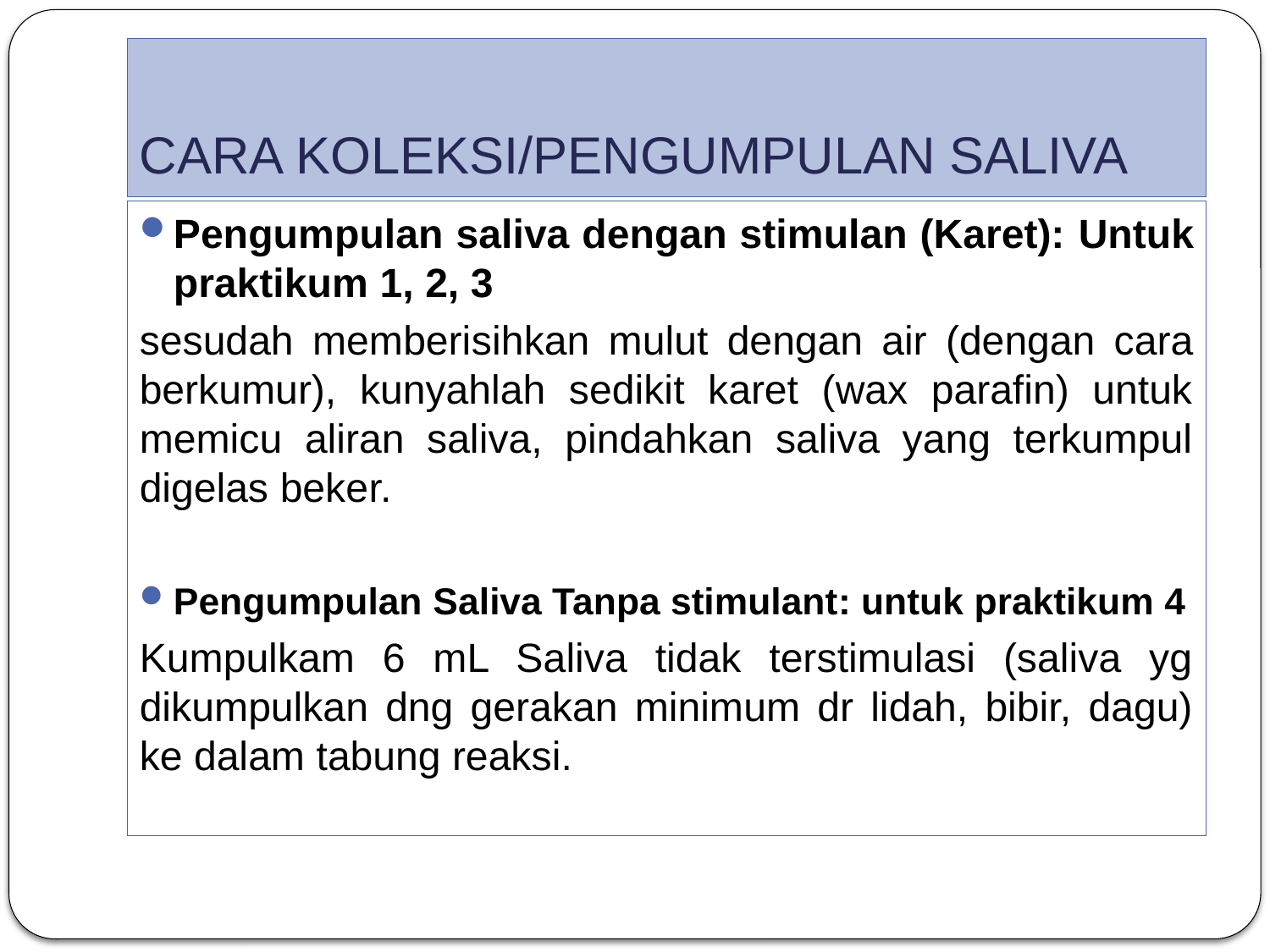

# CARA KOLEKSI/PENGUMPULAN SALIVA
Pengumpulan saliva dengan stimulan (Karet): Untuk praktikum 1, 2, 3
sesudah memberisihkan mulut dengan air (dengan cara berkumur), kunyahlah sedikit karet (wax parafin) untuk memicu aliran saliva, pindahkan saliva yang terkumpul digelas beker.

Pengumpulan Saliva Tanpa stimulant: untuk praktikum 4
Kumpulkam 6 mL Saliva tidak terstimulasi (saliva yg dikumpulkan dng gerakan minimum dr lidah, bibir, dagu) ke dalam tabung reaksi.